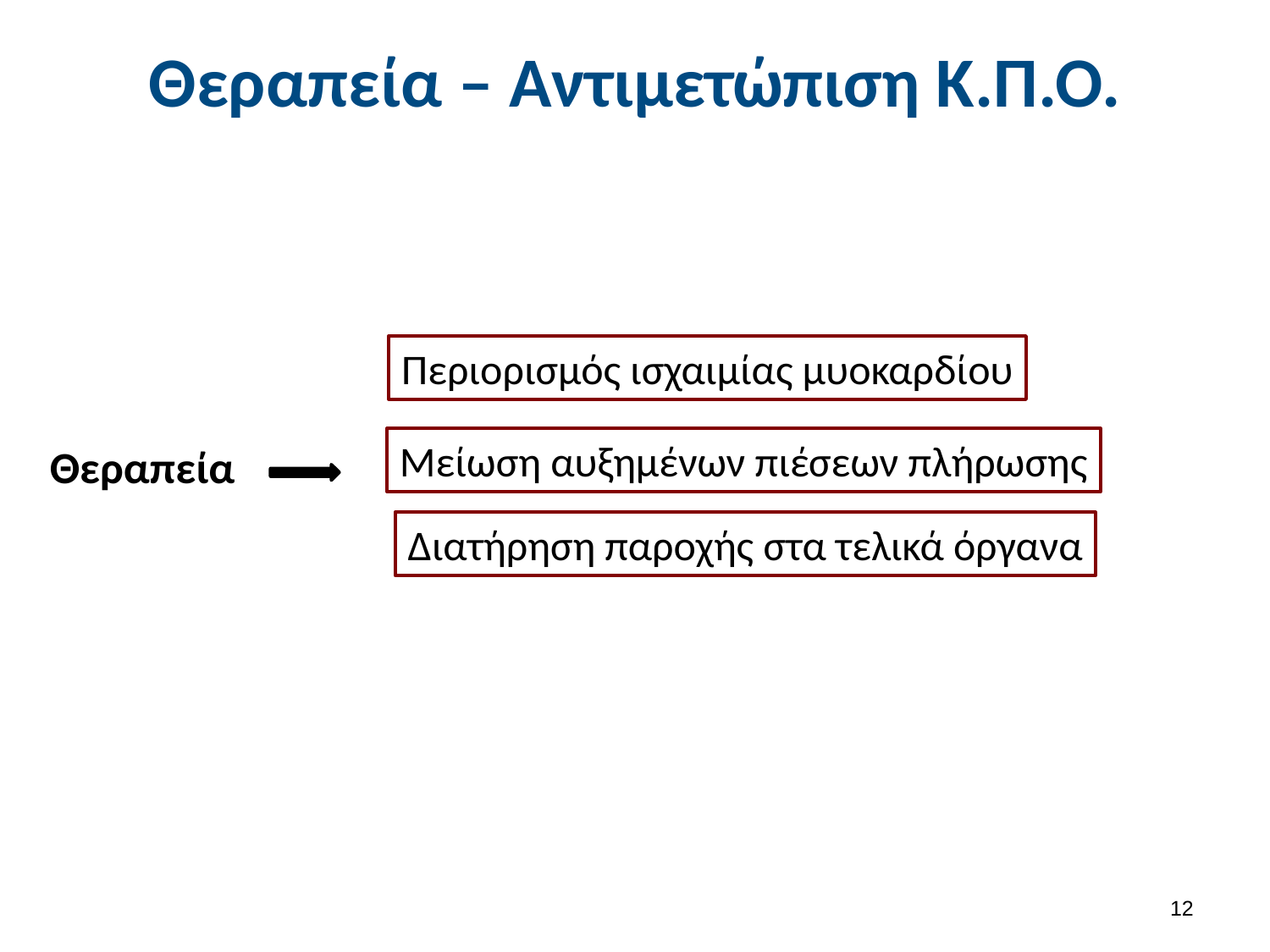

# Θεραπεία – Αντιμετώπιση Κ.Π.Ο.
Περιορισμός ισχαιμίας μυοκαρδίου
Μείωση αυξημένων πιέσεων πλήρωσης
Θεραπεία

Διατήρηση παροχής στα τελικά όργανα
12